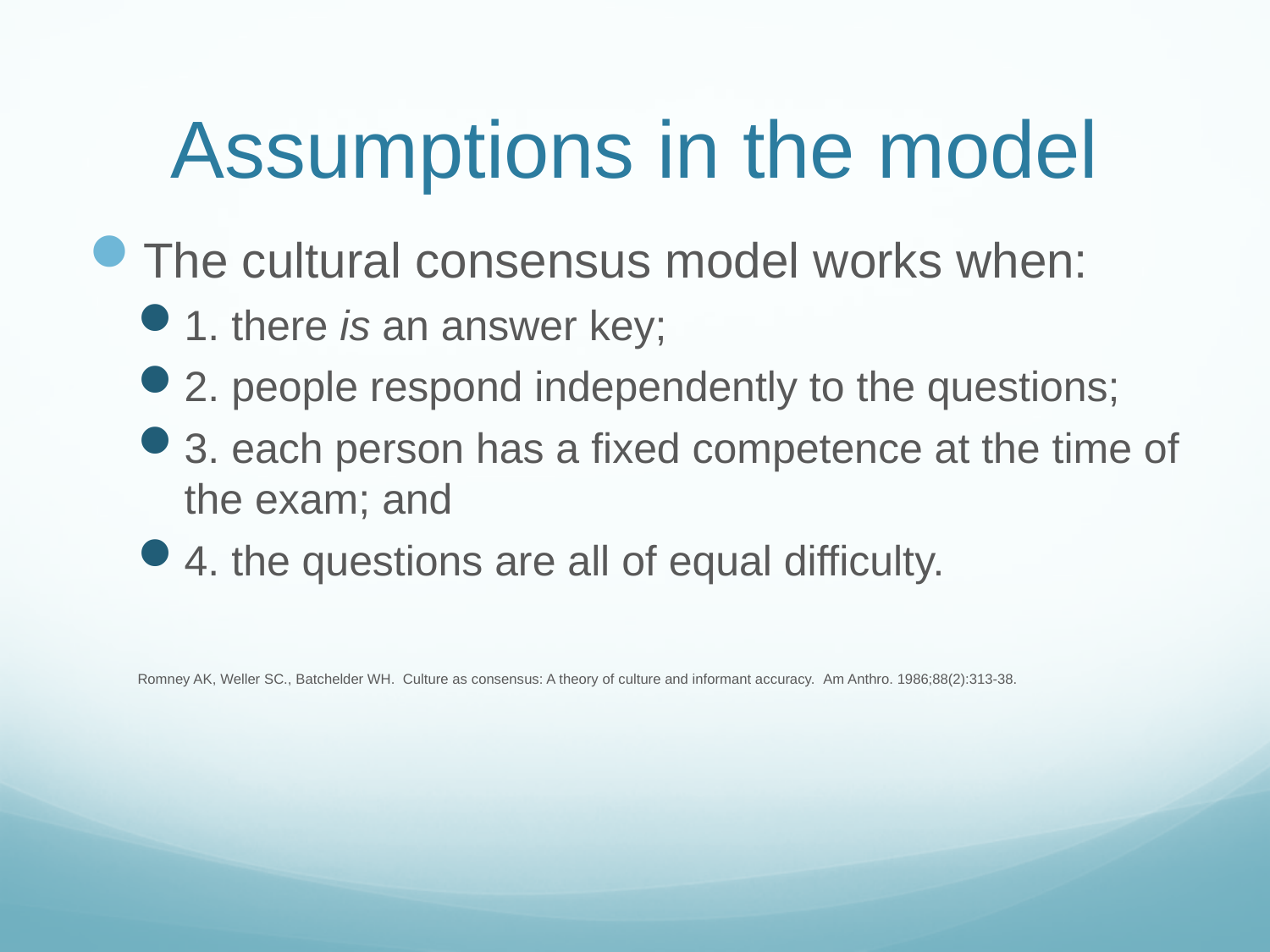

# Assumptions in the model
The cultural consensus model works when:
1. there is an answer key;
2. people respond independently to the questions;
3. each person has a fixed competence at the time of the exam; and
4. the questions are all of equal difficulty.

Romney AK, Weller SC., Batchelder WH.  Culture as consensus: A theory of culture and informant accuracy.  Am Anthro. 1986;88(2):313-38.